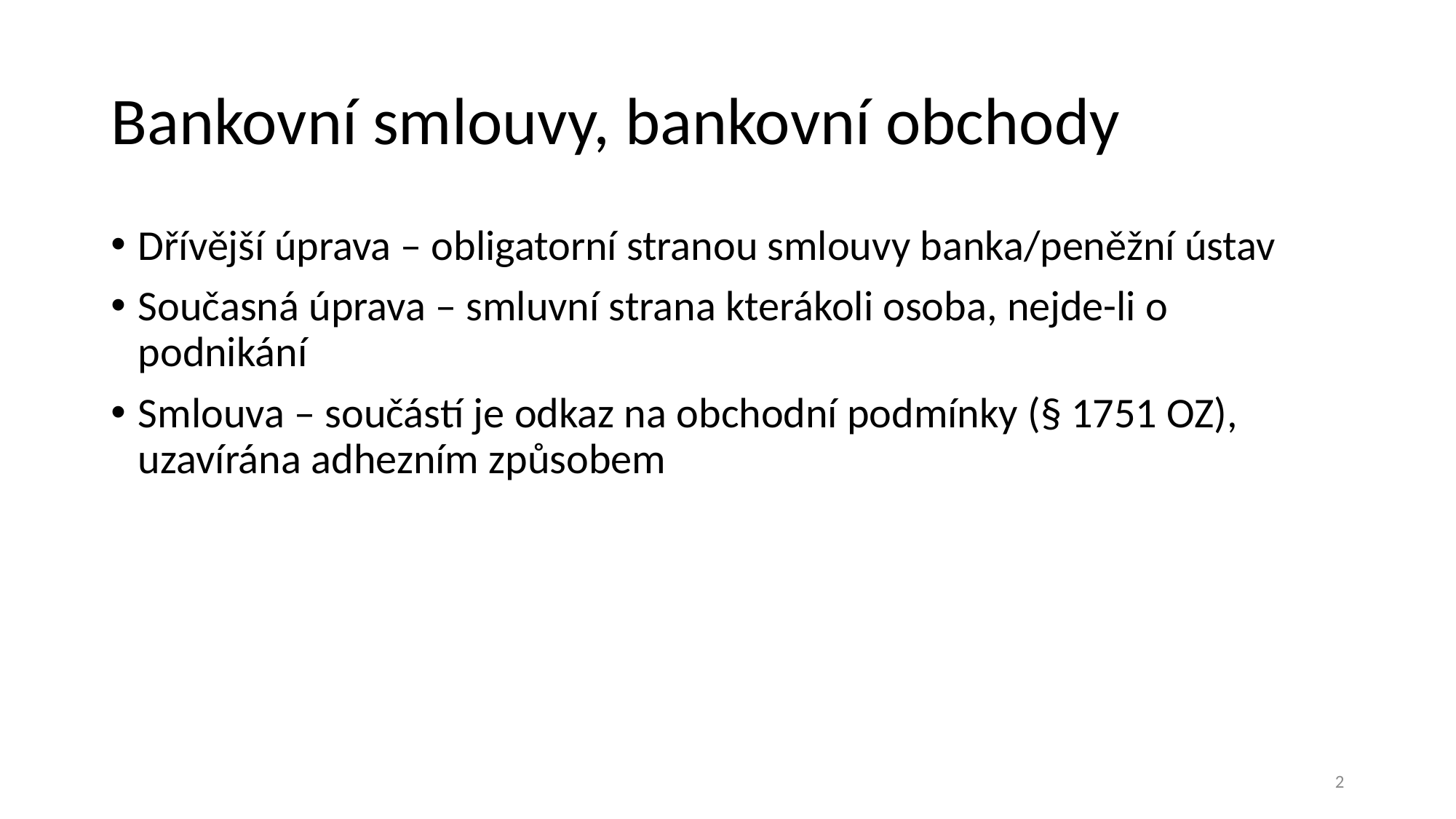

# Bankovní smlouvy, bankovní obchody
Dřívější úprava – obligatorní stranou smlouvy banka/peněžní ústav
Současná úprava – smluvní strana kterákoli osoba, nejde-li o podnikání
Smlouva – součástí je odkaz na obchodní podmínky (§ 1751 OZ), uzavírána adhezním způsobem
2